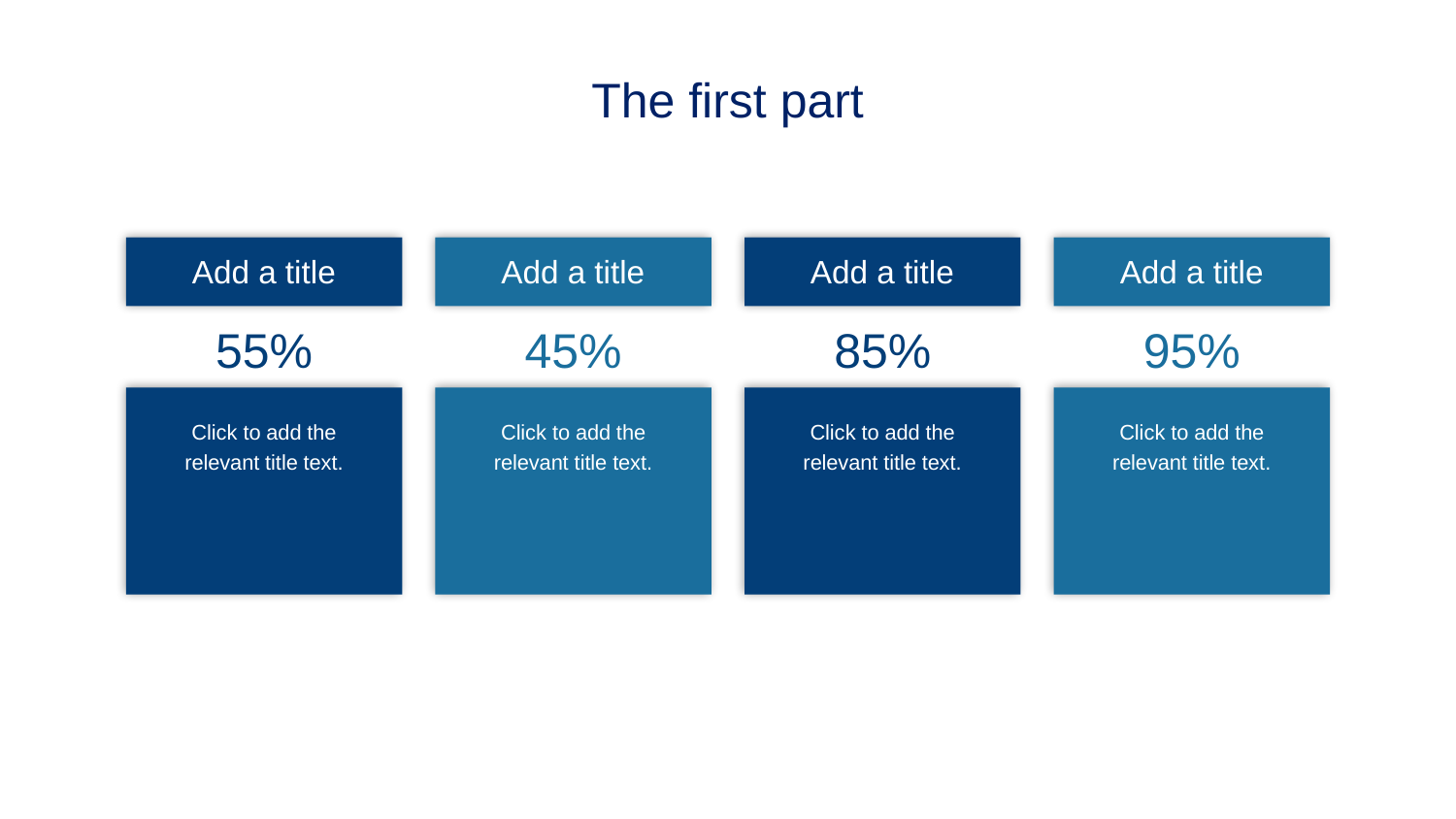

The first part

Add a title
Add a title
Add a title
Add a title
55%
45%
85%
95%

Click to add the relevant title text.
Click to add the relevant title text.
Click to add the relevant title text.
Click to add the relevant title text.